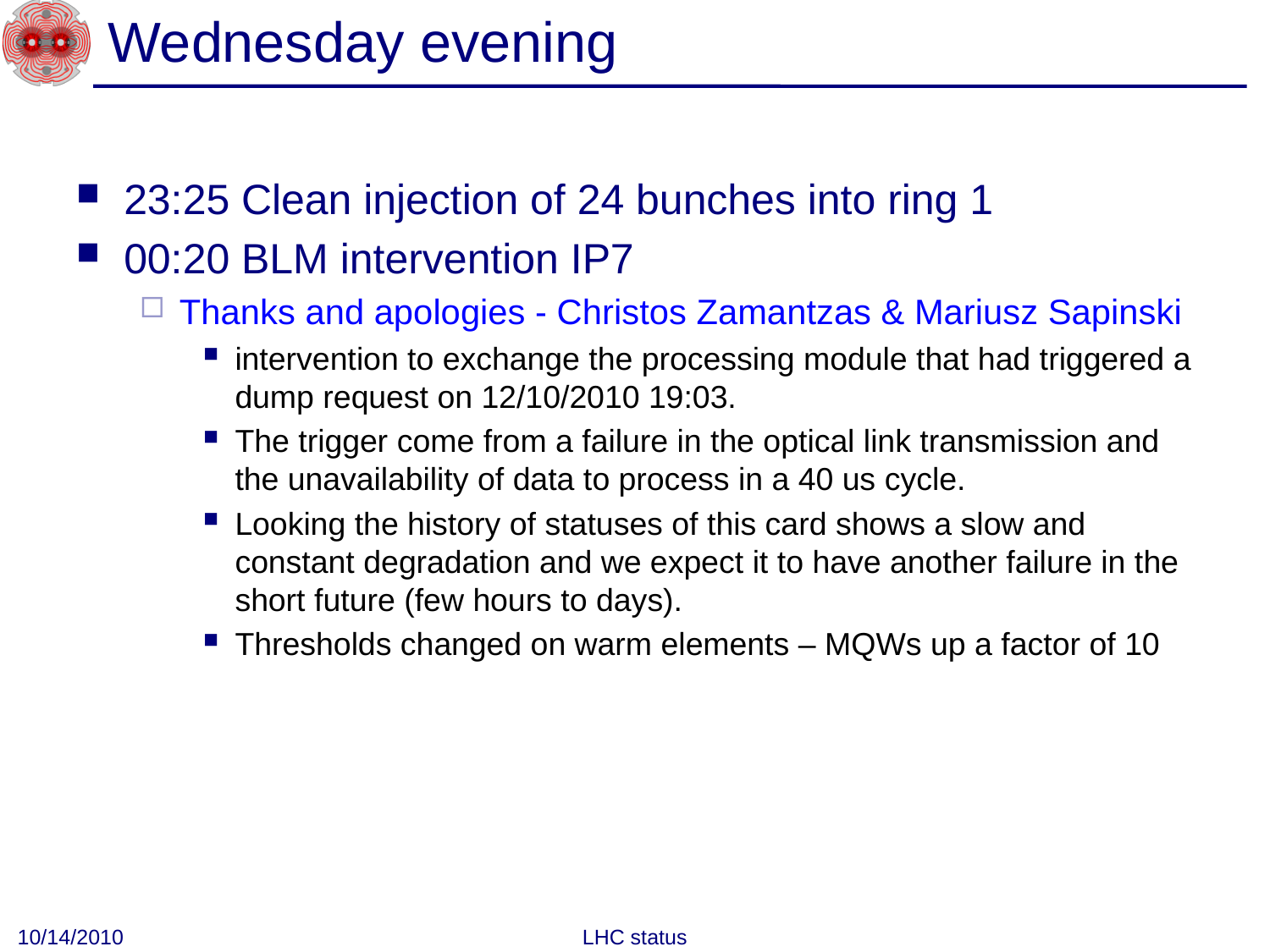

# Wednesday evening
23:25 Clean injection of 24 bunches into ring 1
00:20 BLM intervention IP7
Thanks and apologies - Christos Zamantzas & Mariusz Sapinski
intervention to exchange the processing module that had triggered a dump request on 12/10/2010 19:03.
The trigger come from a failure in the optical link transmission and the unavailability of data to process in a 40 us cycle.
Looking the history of statuses of this card shows a slow and constant degradation and we expect it to have another failure in the short future (few hours to days).
Thresholds changed on warm elements – MQWs up a factor of 10

10/14/2010
LHC status